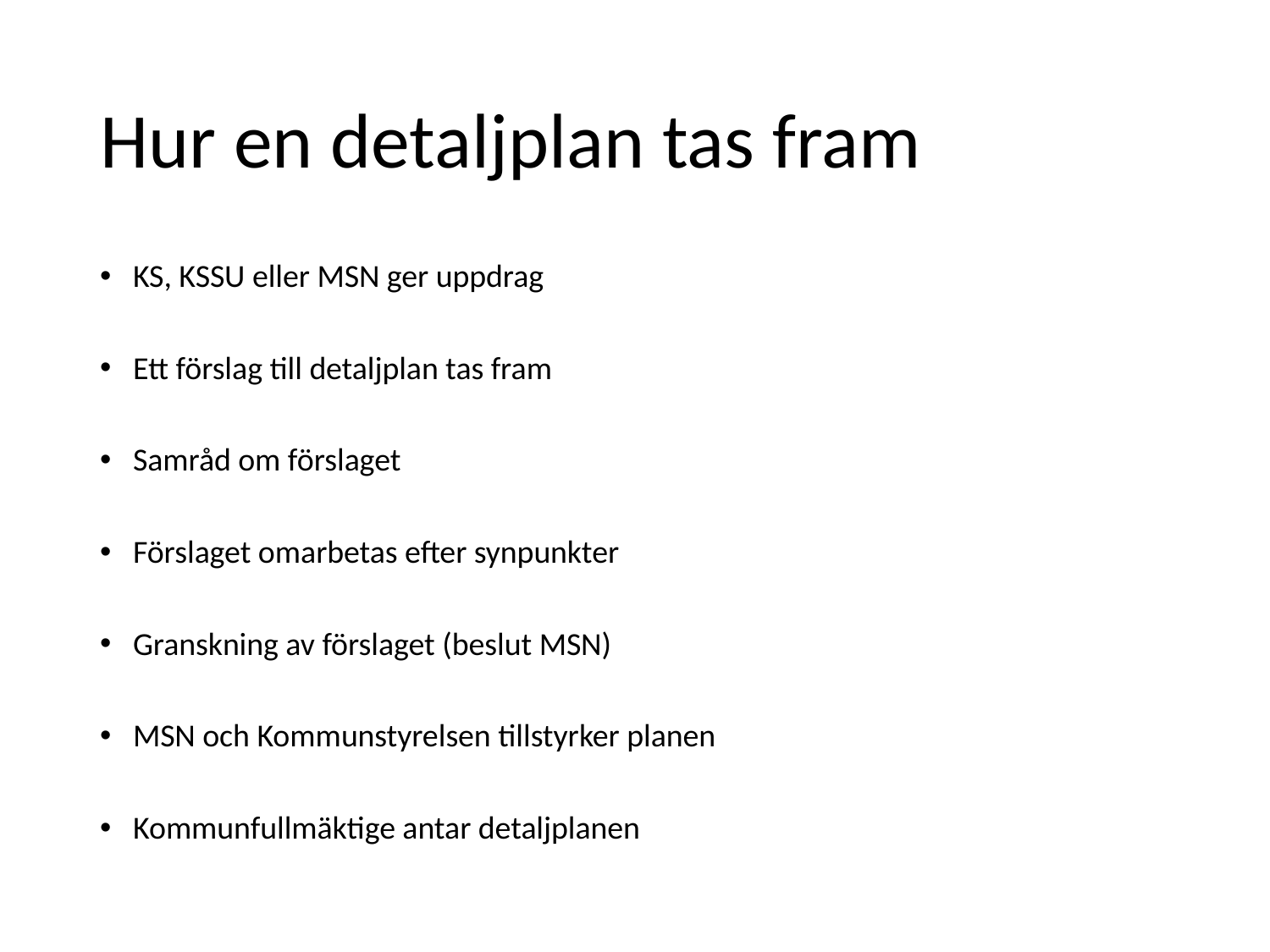

# Hur en detaljplan tas fram
KS, KSSU eller MSN ger uppdrag

Ett förslag till detaljplan tas fram

Samråd om förslaget

Förslaget omarbetas efter synpunkter

Granskning av förslaget (beslut MSN)

MSN och Kommunstyrelsen tillstyrker planen

Kommunfullmäktige antar detaljplanen